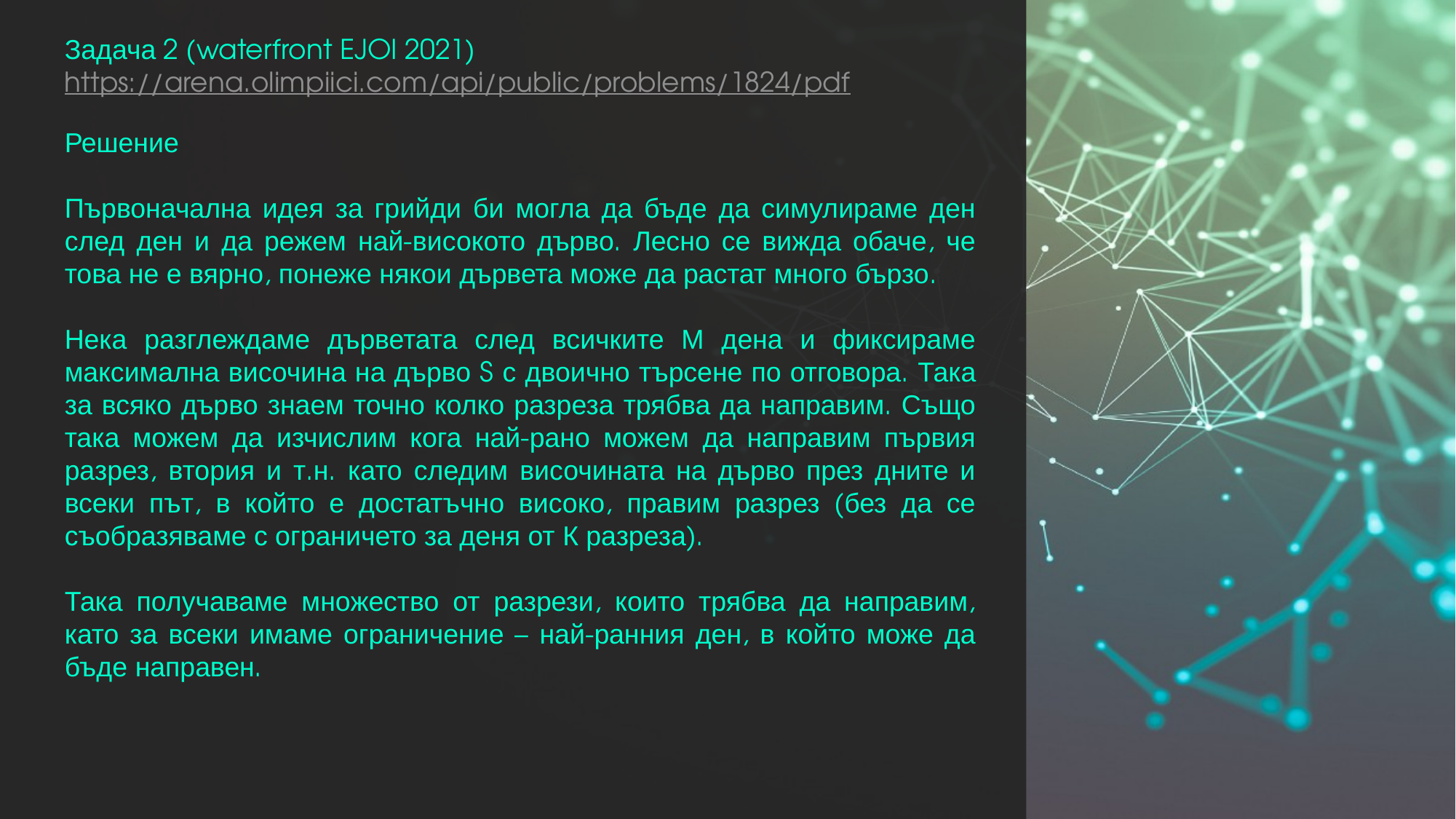

Задача 2 (waterfront EJOI 2021)
https://arena.olimpiici.com/api/public/problems/1824/pdf
Решение

Първоначална идея за грийди би могла да бъде да симулираме ден след ден и да режем най-високото дърво. Лесно се вижда обаче, че това не е вярно, понеже някои дървета може да растат много бързо.

Нека разглеждаме дърветата след всичките М дена и фиксираме максимална височина на дърво S с двоично търсене по отговора. Така за всяко дърво знаем точно колко разреза трябва да направим. Също така можем да изчислим кога най-рано можем да направим първия разрез, втория и т.н. като следим височината на дърво през дните и всеки път, в който е достатъчно високо, правим разрез (без да се съобразяваме с ограничето за деня от К разреза).

Така получаваме множество от разрези, които трябва да направим, като за всеки имаме ограничение – най-ранния ден, в който може да бъде направен.